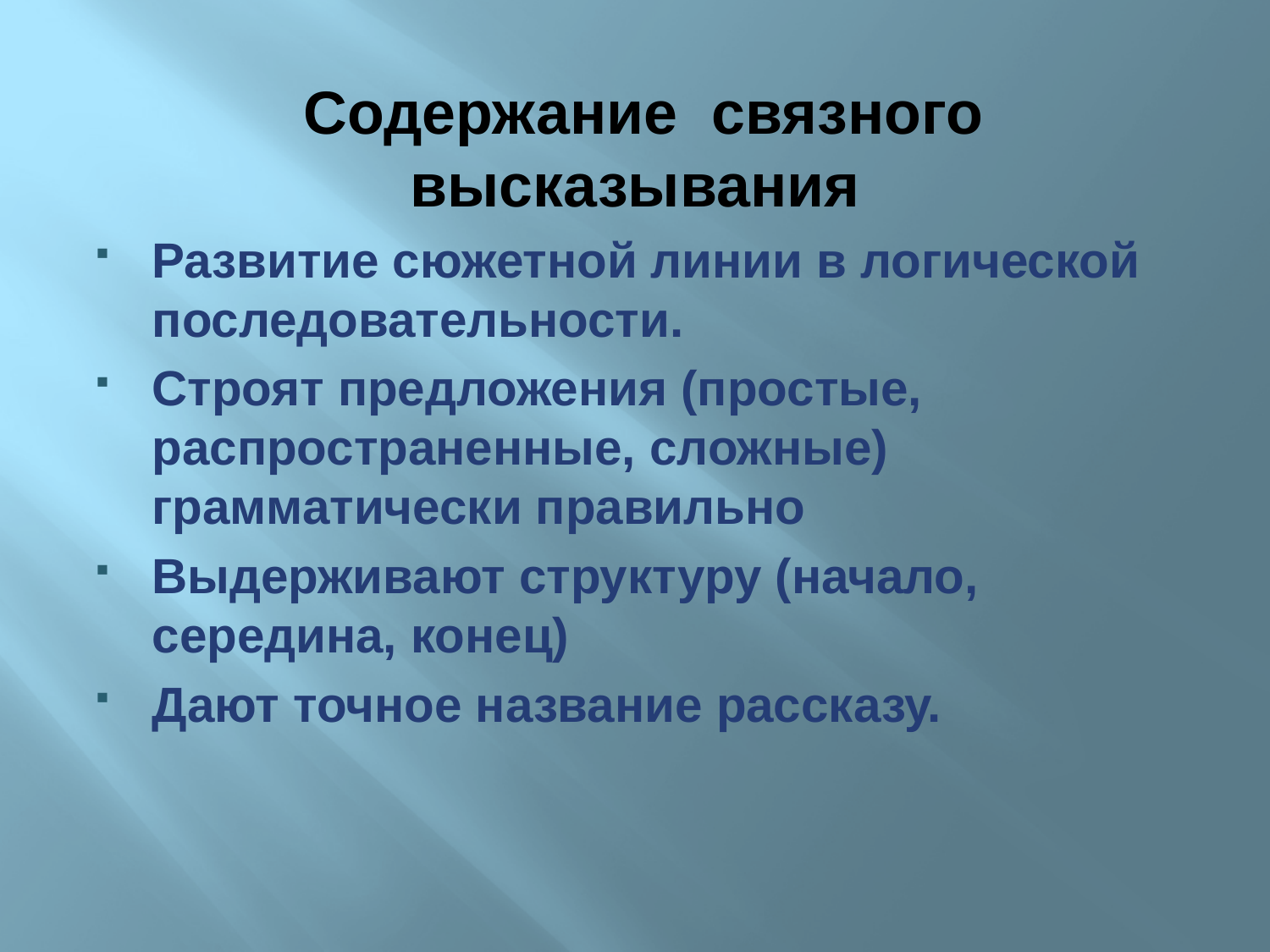

# Содержание  связного высказывания
Развитие сюжетной линии в логической последовательности.
Строят предложения (простые, распространенные, сложные) грамматически правильно
Выдерживают структуру (начало, середина, конец)
Дают точное название рассказу.